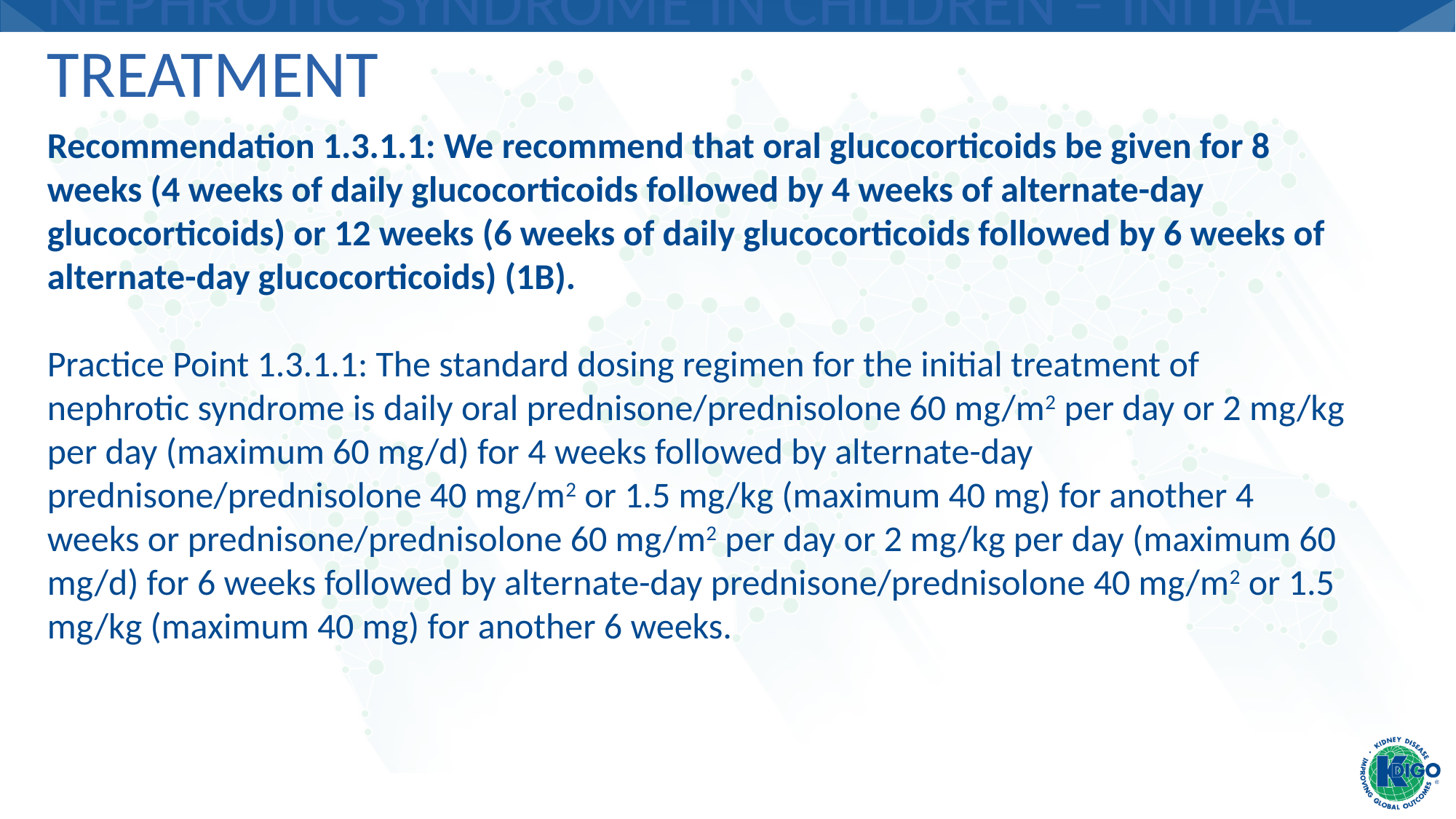

# Nephrotic Syndrome in Children – Initial Treatment
Recommendation 1.3.1.1: We recommend that oral glucocorticoids be given for 8 weeks (4 weeks of daily glucocorticoids followed by 4 weeks of alternate-day glucocorticoids) or 12 weeks (6 weeks of daily glucocorticoids followed by 6 weeks of
alternate-day glucocorticoids) (1B).

Practice Point 1.3.1.1: The standard dosing regimen for the initial treatment of nephrotic syndrome is daily oral prednisone/prednisolone 60 mg/m2 per day or 2 mg/kg per day (maximum 60 mg/d) for 4 weeks followed by alternate-day prednisone/prednisolone 40 mg/m2 or 1.5 mg/kg (maximum 40 mg) for another 4 weeks or prednisone/prednisolone 60 mg/m2 per day or 2 mg/kg per day (maximum 60 mg/d) for 6 weeks followed by alternate-day prednisone/prednisolone 40 mg/m2 or 1.5 mg/kg (maximum 40 mg) for another 6 weeks.